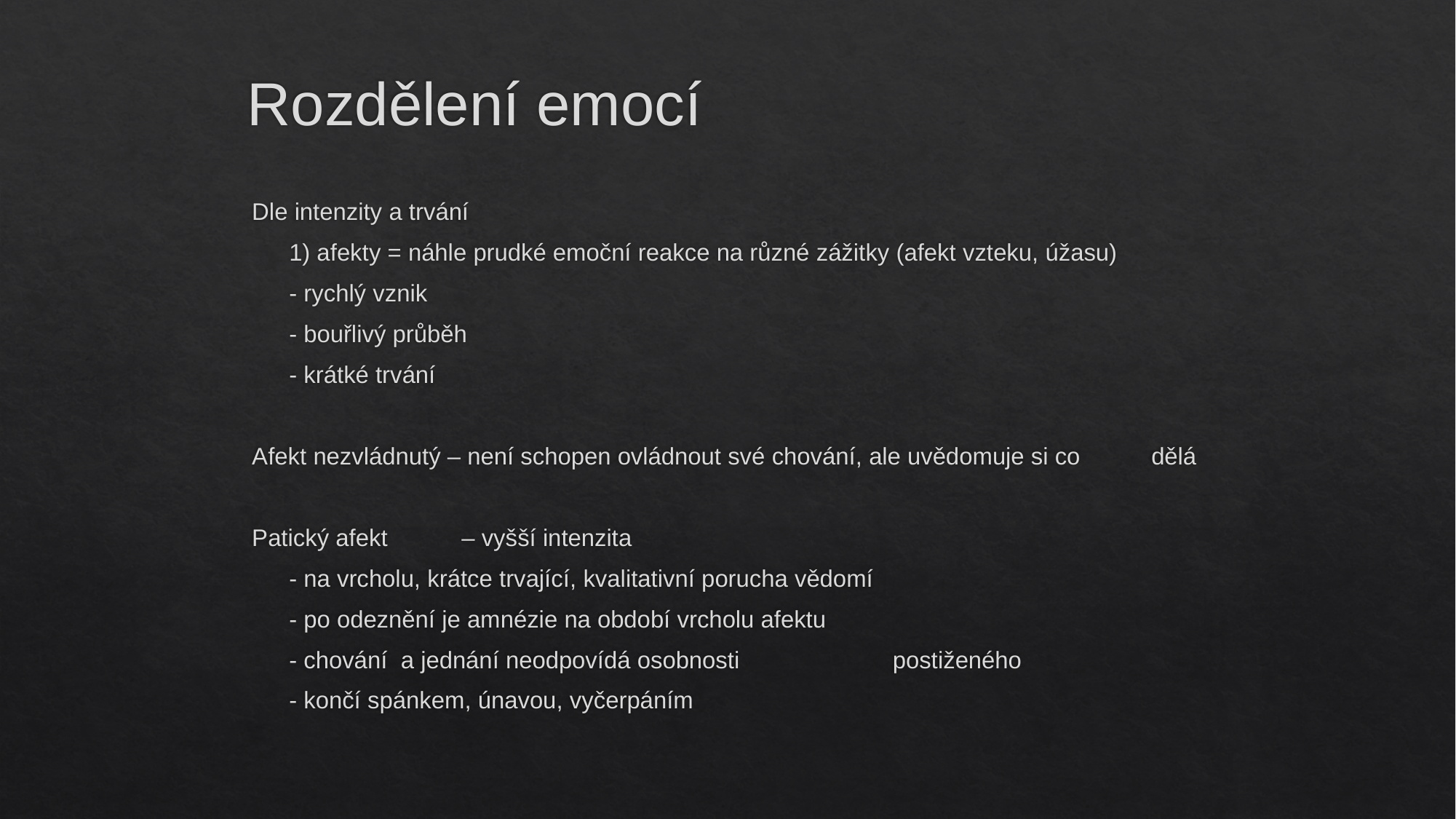

# Rozdělení emocí
Dle intenzity a trvání
	1) afekty = náhle prudké emoční reakce na různé zážitky (afekt vzteku, úžasu)
			- rychlý vznik
			- bouřlivý průběh
			- krátké trvání

Afekt nezvládnutý – není schopen ovládnout své chování, ale uvědomuje si co 			dělá

Patický afekt	– vyšší intenzita
				- na vrcholu, krátce trvající, kvalitativní porucha vědomí
				- po odeznění je amnézie na období vrcholu afektu
				- chování  a jednání neodpovídá osobnosti 				   					postiženého
				- končí spánkem, únavou, vyčerpáním